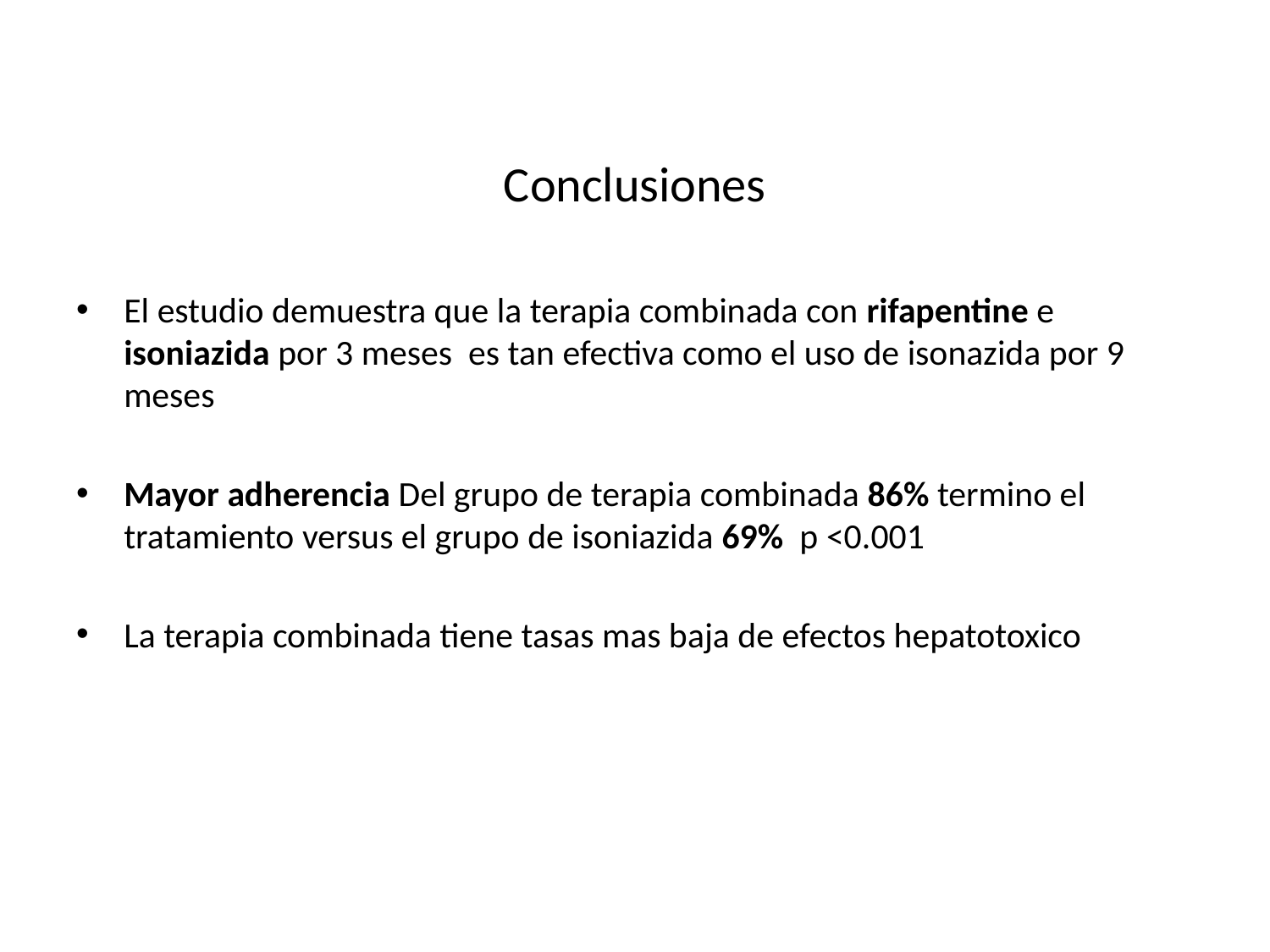

Conclusiones

El estudio demuestra que la terapia combinada con rifapentine e isoniazida por 3 meses  es tan efectiva como el uso de isonazida por 9 meses

Mayor adherencia Del grupo de terapia combinada 86% termino el tratamiento versus el grupo de isoniazida 69%  p <0.001

La terapia combinada tiene tasas mas baja de efectos hepatotoxico